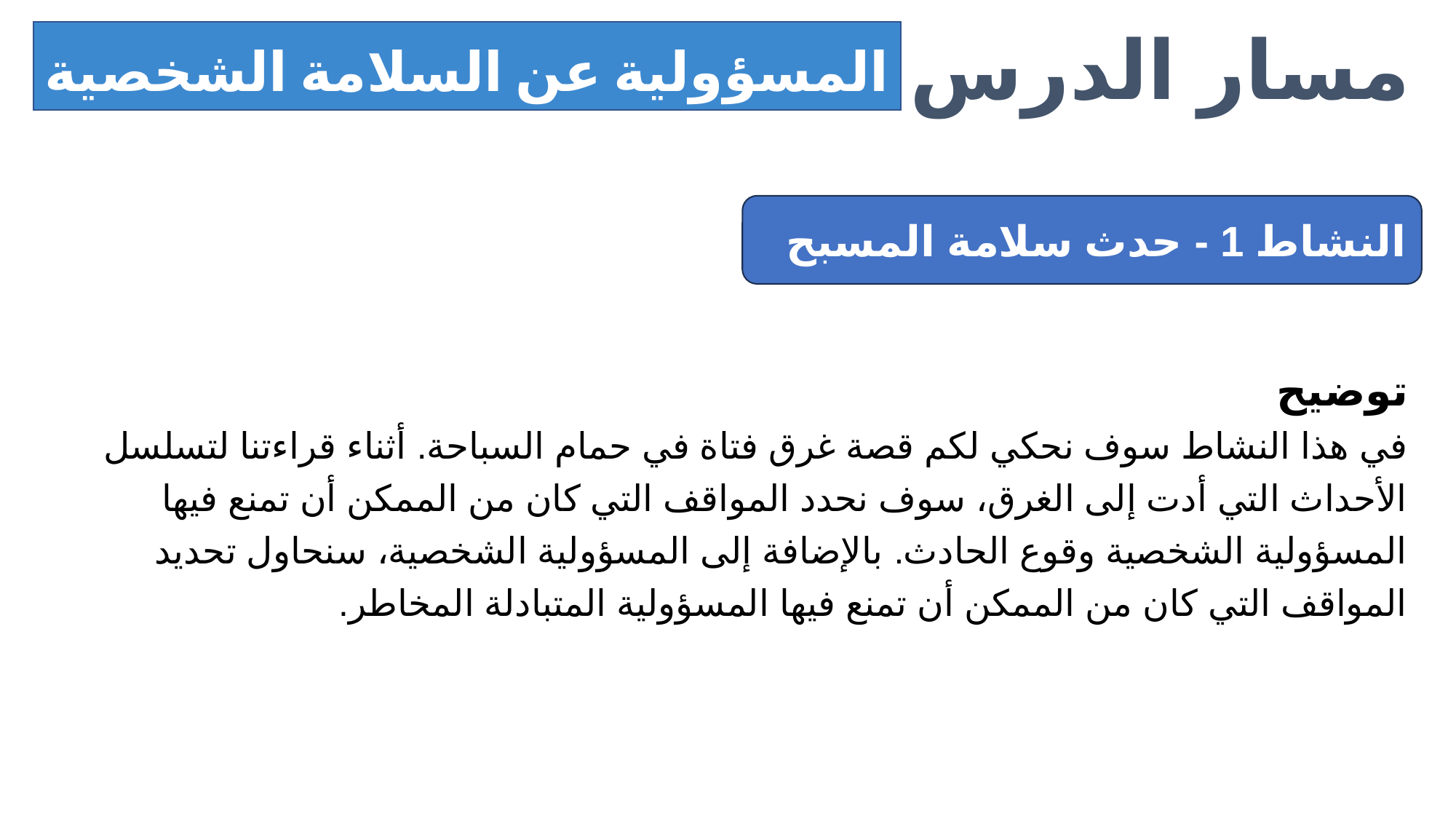

مسار الدرس
المسؤولية عن السلامة الشخصية والمتبادلة
النشاط 1 - حدث سلامة المسبح
توضيح
في هذا النشاط سوف نحكي لكم قصة غرق فتاة في حمام السباحة. أثناء قراءتنا لتسلسل الأحداث التي أدت إلى الغرق، سوف نحدد المواقف التي كان من الممكن أن تمنع فيها المسؤولية الشخصية وقوع الحادث. بالإضافة إلى المسؤولية الشخصية، سنحاول تحديد المواقف التي كان من الممكن أن تمنع فيها المسؤولية المتبادلة المخاطر.